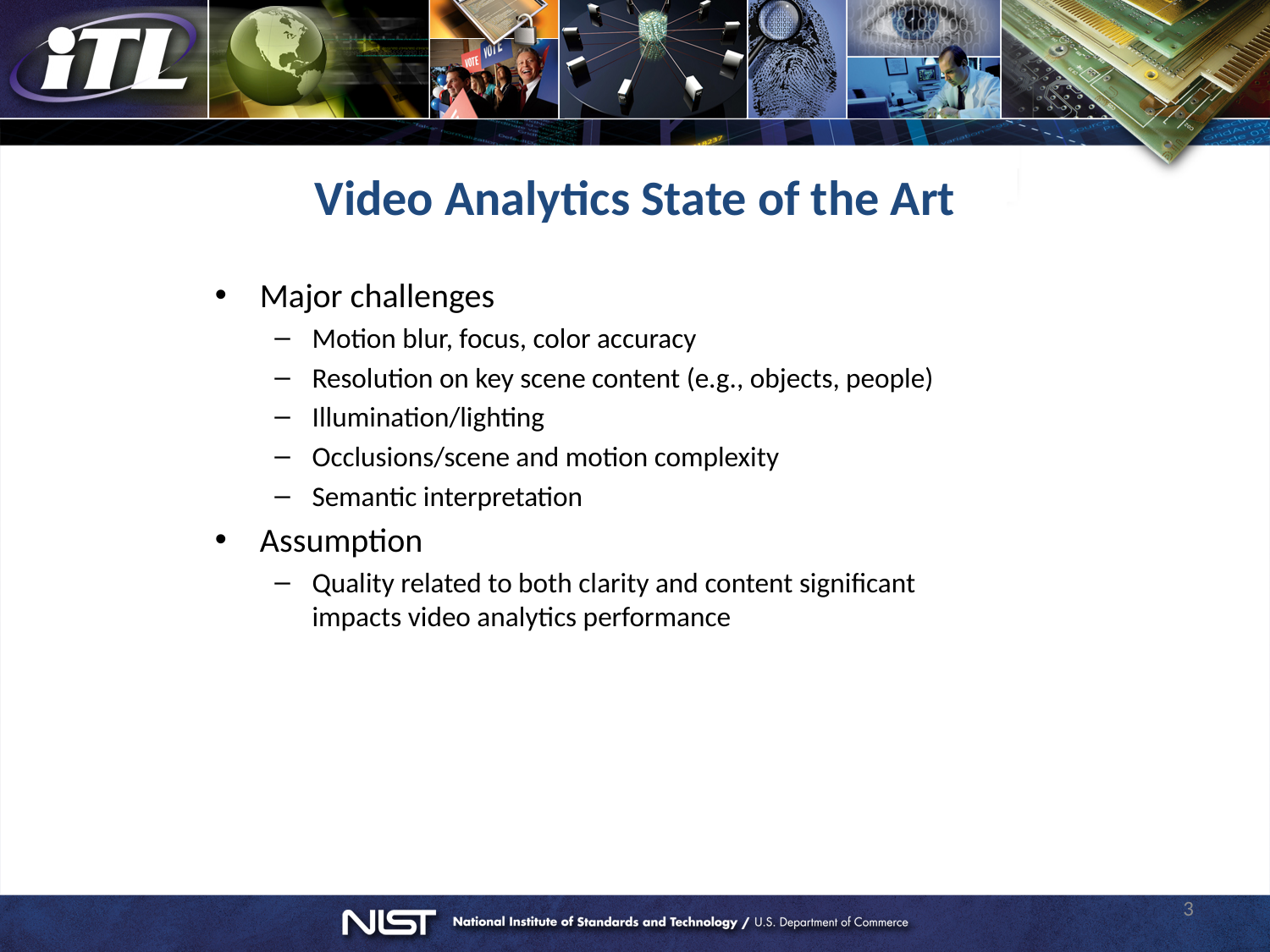

# Video Analytics State of the Art
Major challenges
Motion blur, focus, color accuracy
Resolution on key scene content (e.g., objects, people)
Illumination/lighting
Occlusions/scene and motion complexity
Semantic interpretation
Assumption
Quality related to both clarity and content significant impacts video analytics performance

3